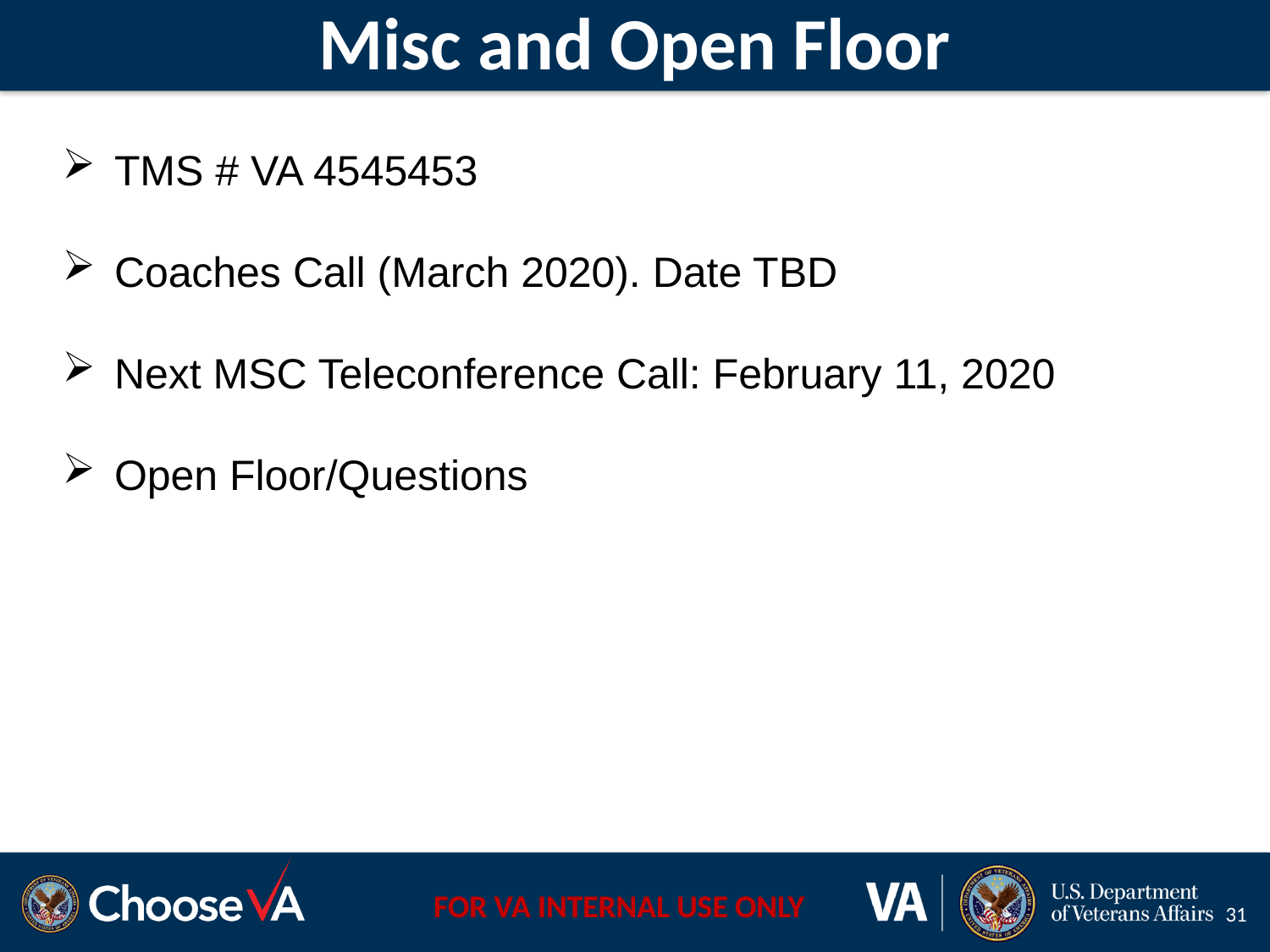

# Misc and Open Floor
 TMS # VA 4545453

 Coaches Call (March 2020). Date TBD

 Next MSC Teleconference Call: February 11, 2020

 Open Floor/Questions
31